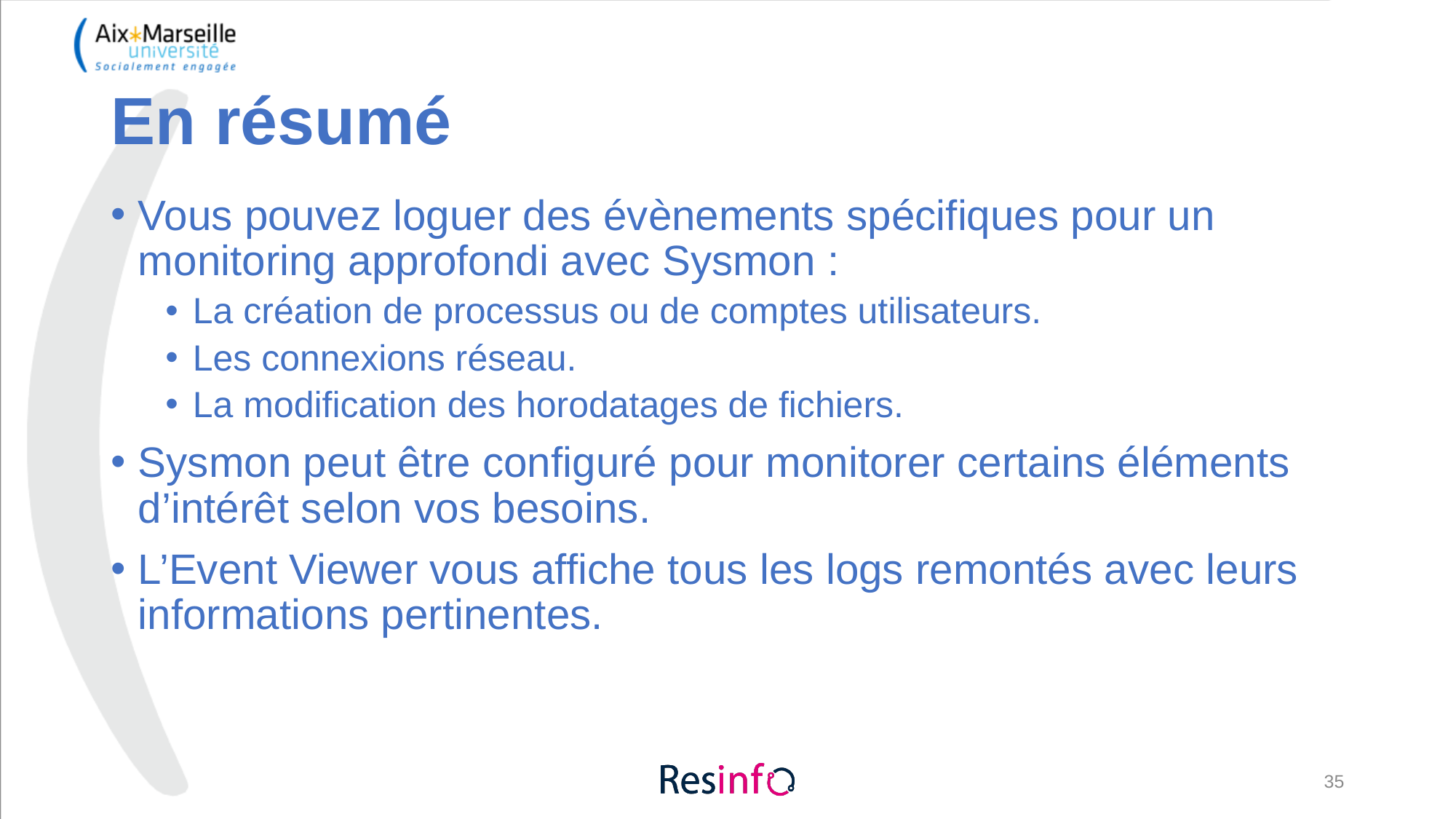

# En résumé
Vous pouvez loguer des évènements spécifiques pour un monitoring approfondi avec Sysmon :
La création de processus ou de comptes utilisateurs.
Les connexions réseau.
La modification des horodatages de fichiers.
Sysmon peut être configuré pour monitorer certains éléments d’intérêt selon vos besoins.
L’Event Viewer vous affiche tous les logs remontés avec leurs informations pertinentes.
35